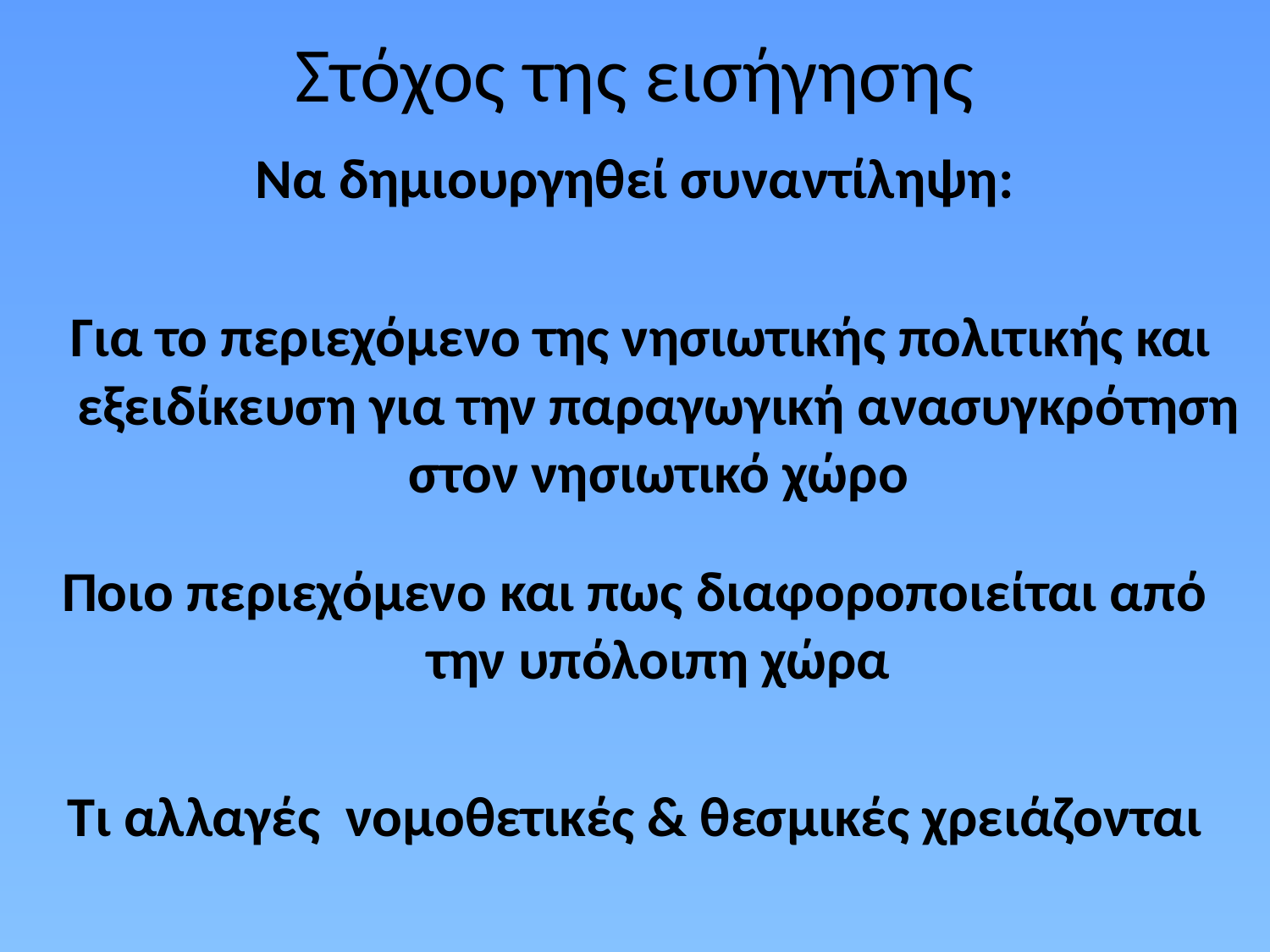

# Στόχος της εισήγησης
Να δημιουργηθεί συναντίληψη:

 Για το περιεχόμενο της νησιωτικής πολιτικής και εξειδίκευση για την παραγωγική ανασυγκρότηση στον νησιωτικό χώρο

Ποιο περιεχόμενο και πως διαφοροποιείται από την υπόλοιπη χώρα

Τι αλλαγές  νομοθετικές & θεσμικές χρειάζονται